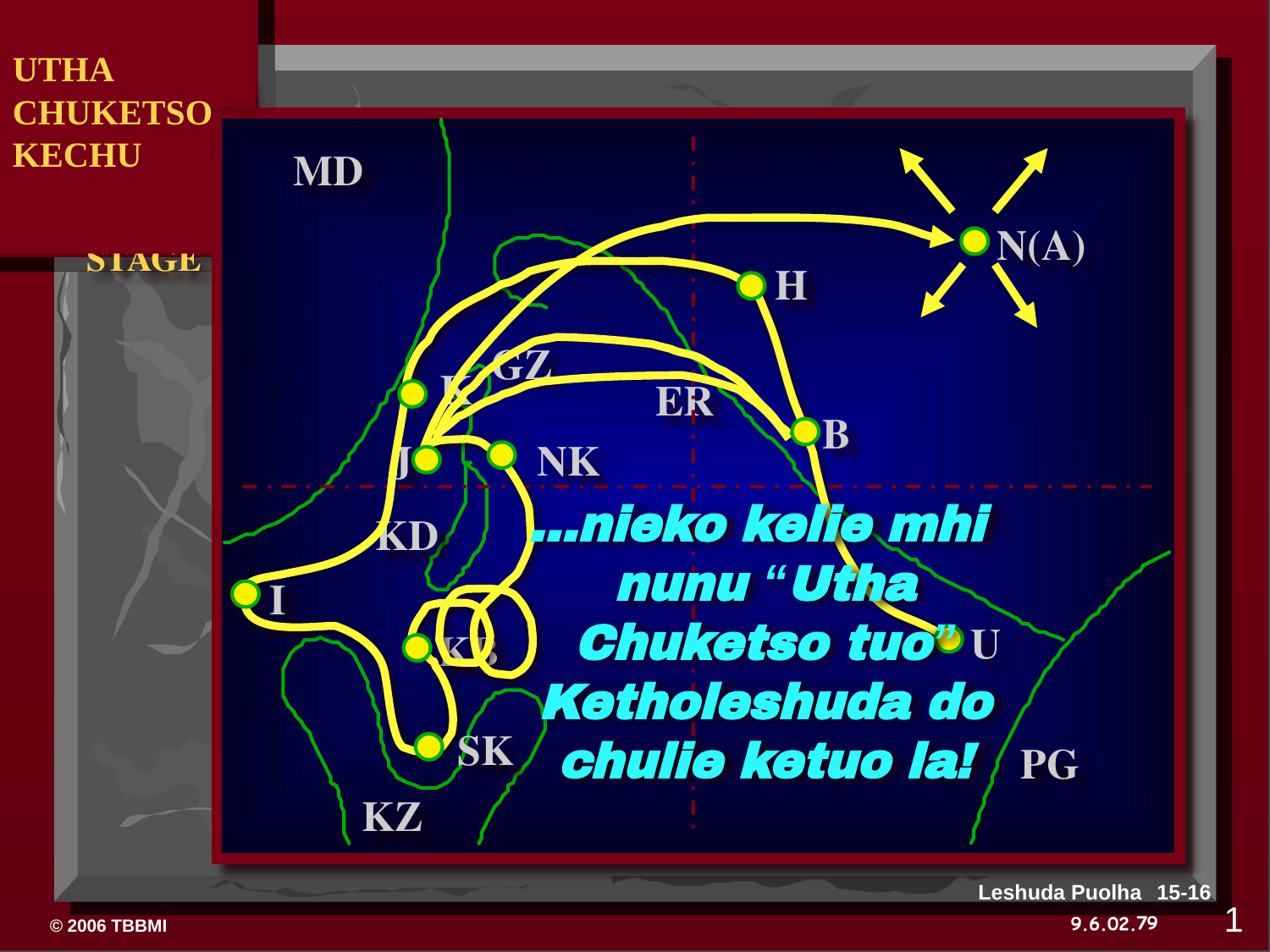

UTHA
CHUKETSO
KECHU
 DRESSING
        THE
   STAGE

MD

N(A)

H

GZ

K

ER

B

J
NK

…nieko kelie mhi  nunu “Utha Chuketso tuo” Ketholeshuda do chulie ketuo la!

KD

I

U
KB

SK
PG

KZ

Leshuda Puolha 15-16
1
79